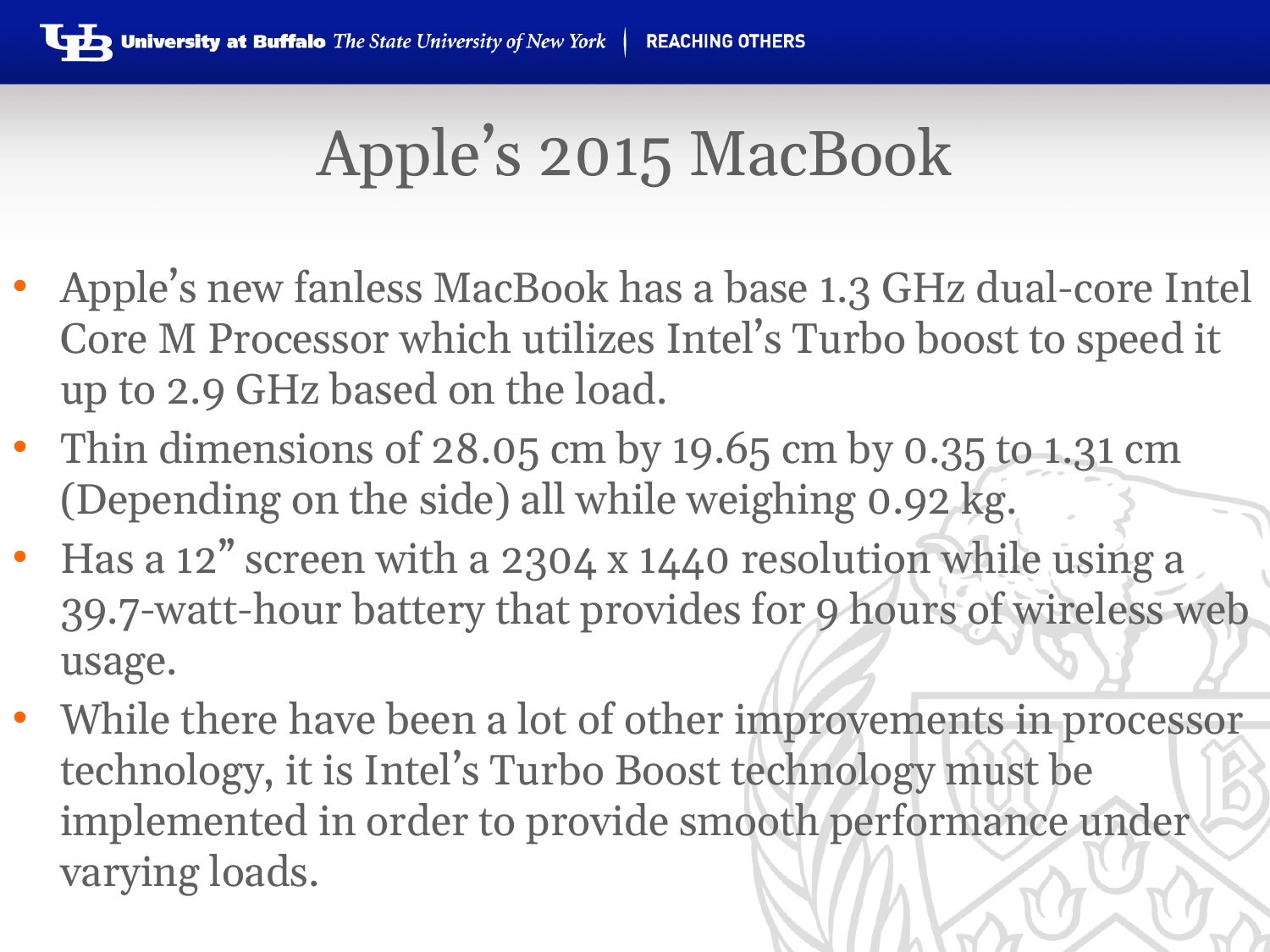

Apple’s 2015 MacBook
Apple’s new fanless MacBook has a base 1.3 GHz dual-core Intel Core M Processor which utilizes Intel’s Turbo boost to speed it up to 2.9 GHz based on the load.
Thin dimensions of 28.05 cm by 19.65 cm by 0.35 to 1.31 cm (Depending on the side) all while weighing 0.92 kg.
Has a 12” screen with a 2304 x 1440 resolution while using a 39.7-watt-hour battery that provides for 9 hours of wireless web usage.
While there have been a lot of other improvements in processor technology, it is Intel’s Turbo Boost technology must be implemented in order to provide smooth performance under varying loads.